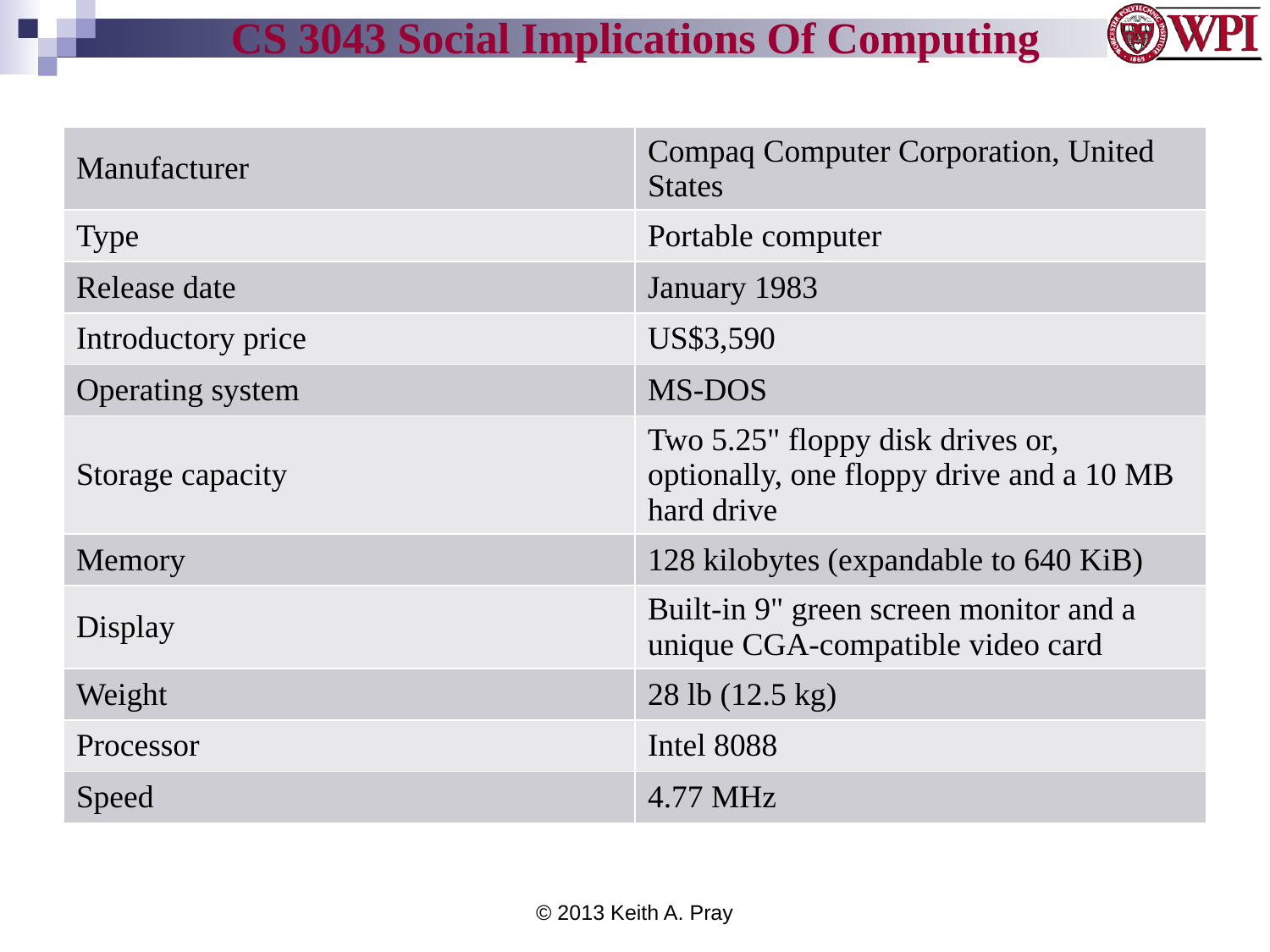

| Manufacturer | Compaq Computer Corporation, United States |
| --- | --- |
| Type | Portable computer |
| Release date | January 1983 |
| Introductory price | US$3,590 |
| Operating system | MS-DOS |
| Storage capacity | Two 5.25" floppy disk drives or, optionally, one floppy drive and a 10 MB hard drive |
| Memory | 128 kilobytes (expandable to 640 KiB) |
| Display | Built-in 9" green screen monitor and a unique CGA-compatible video card |
| Weight | 28 lb (12.5 kg) |
| Processor | Intel 8088 |
| Speed | 4.77 MHz |
© 2013 Keith A. Pray